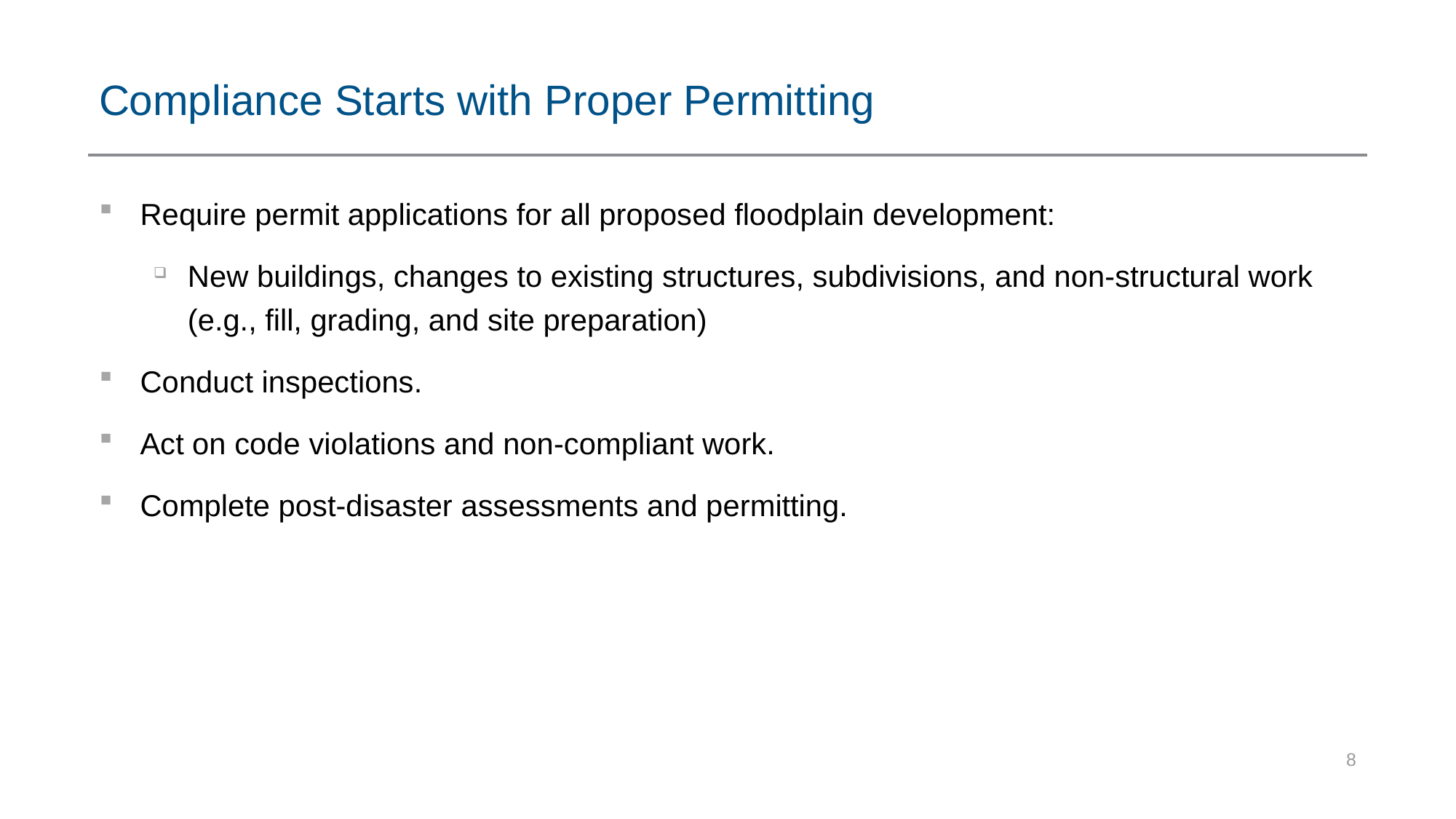

# Compliance Starts with Proper Permitting
Require permit applications for all proposed floodplain development:
New buildings, changes to existing structures, subdivisions, and non-structural work (e.g., fill, grading, and site preparation)
Conduct inspections.
Act on code violations and non-compliant work.
Complete post-disaster assessments and permitting.

8